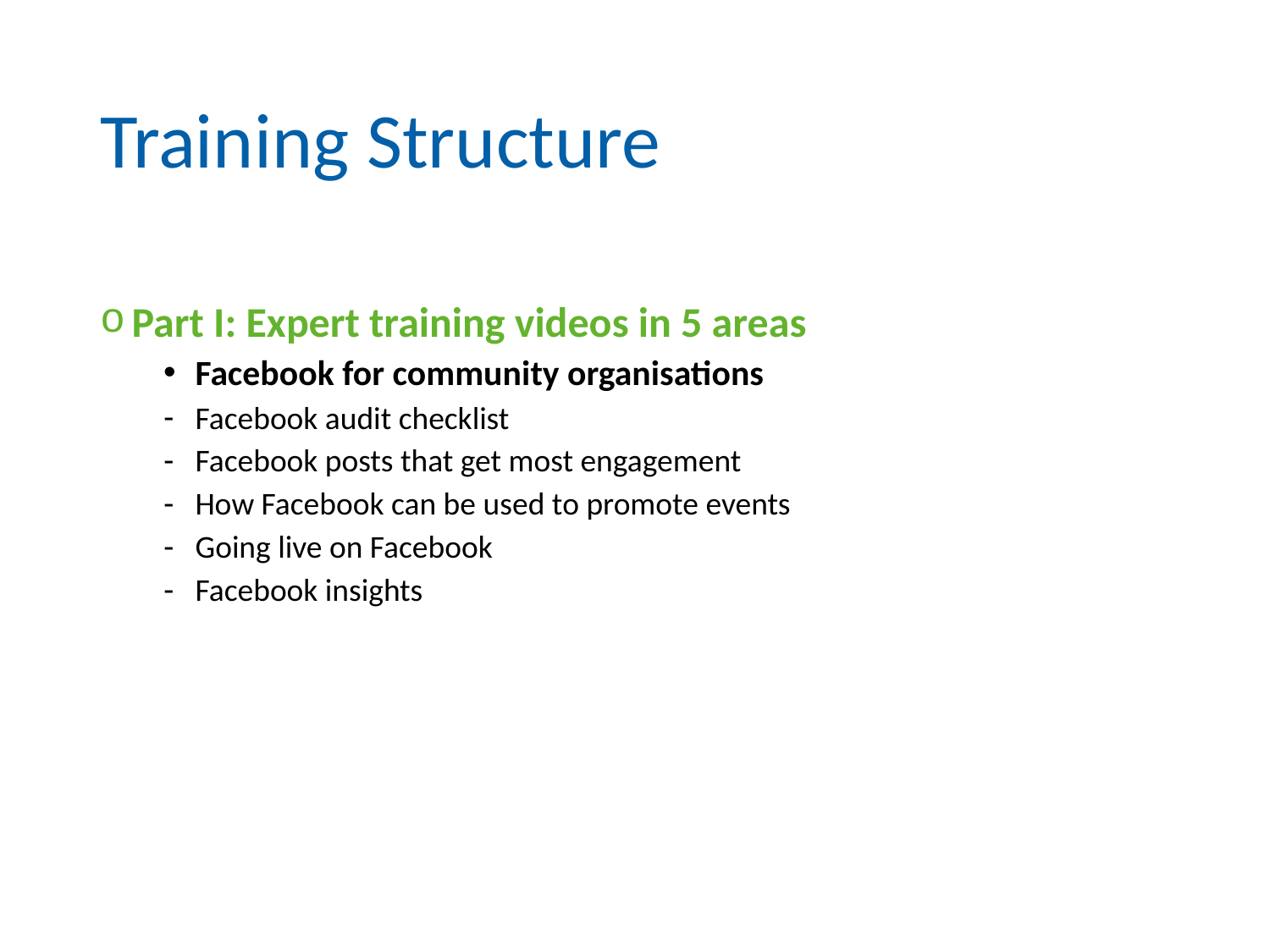

# Training Structure
Part I: Expert training videos in 5 areas
Facebook for community organisations
Facebook audit checklist
Facebook posts that get most engagement
How Facebook can be used to promote events
Going live on Facebook
Facebook insights